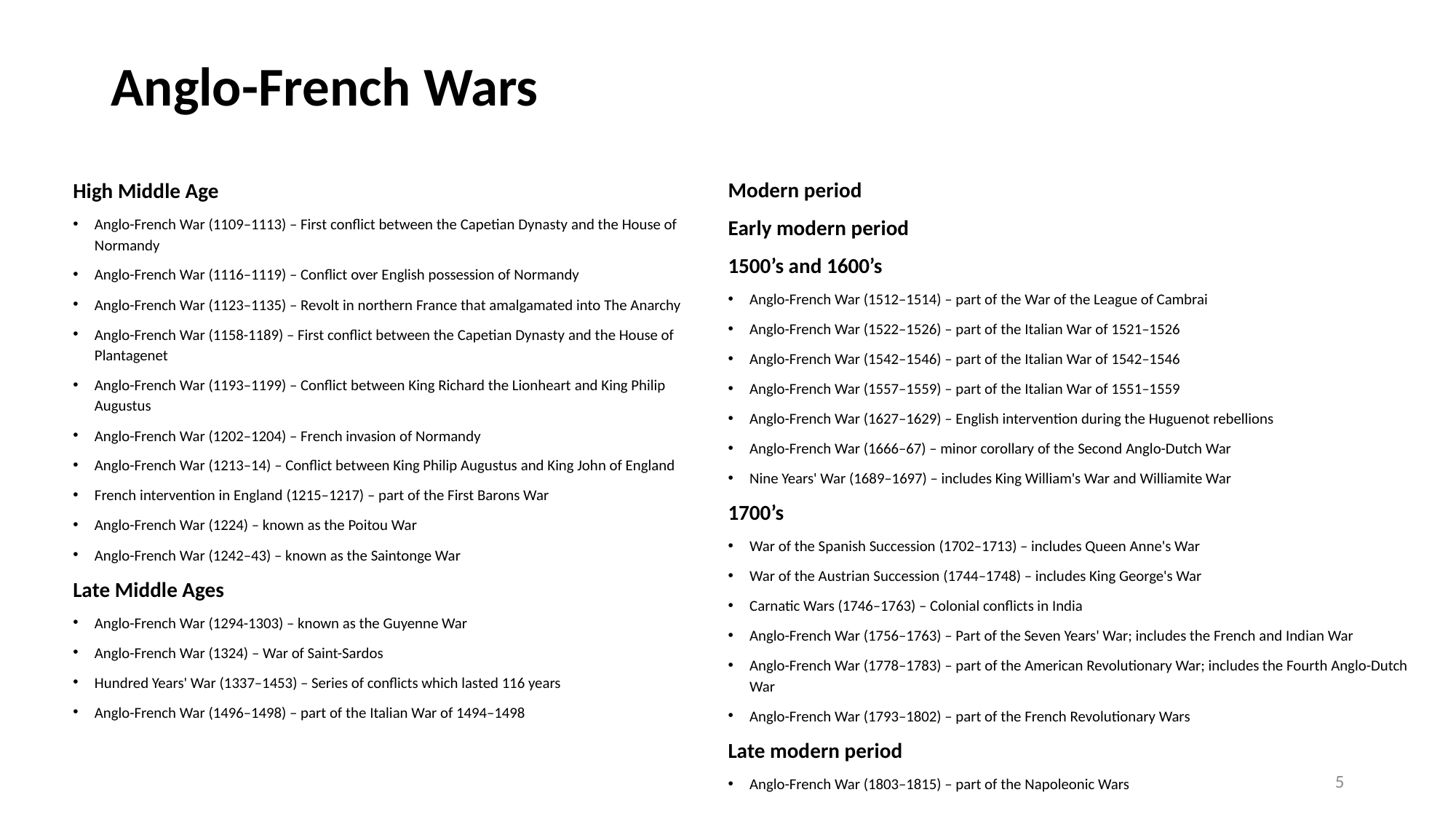

# Anglo-French Wars
Modern period
Early modern period
1500’s and 1600’s
Anglo-French War (1512–1514) – part of the War of the League of Cambrai
Anglo-French War (1522–1526) – part of the Italian War of 1521–1526
Anglo-French War (1542–1546) – part of the Italian War of 1542–1546
Anglo-French War (1557–1559) – part of the Italian War of 1551–1559
Anglo-French War (1627–1629) – English intervention during the Huguenot rebellions
Anglo-French War (1666–67) – minor corollary of the Second Anglo-Dutch War
Nine Years' War (1689–1697) – includes King William's War and Williamite War
1700’s
War of the Spanish Succession (1702–1713) – includes Queen Anne's War
War of the Austrian Succession (1744–1748) – includes King George's War
Carnatic Wars (1746–1763) – Colonial conflicts in India
Anglo-French War (1756–1763) – Part of the Seven Years' War; includes the French and Indian War
Anglo-French War (1778–1783) – part of the American Revolutionary War; includes the Fourth Anglo-Dutch War
Anglo-French War (1793–1802) – part of the French Revolutionary Wars
Late modern period
Anglo-French War (1803–1815) – part of the Napoleonic Wars
High Middle Age
Anglo-French War (1109–1113) – First conflict between the Capetian Dynasty and the House of Normandy
Anglo-French War (1116–1119) – Conflict over English possession of Normandy
Anglo-French War (1123–1135) – Revolt in northern France that amalgamated into The Anarchy
Anglo-French War (1158-1189) – First conflict between the Capetian Dynasty and the House of Plantagenet
Anglo-French War (1193–1199) – Conflict between King Richard the Lionheart and King Philip Augustus
Anglo-French War (1202–1204) – French invasion of Normandy
Anglo-French War (1213–14) – Conflict between King Philip Augustus and King John of England
French intervention in England (1215–1217) – part of the First Barons War
Anglo-French War (1224) – known as the Poitou War
Anglo-French War (1242–43) – known as the Saintonge War
Late Middle Ages
Anglo-French War (1294-1303) – known as the Guyenne War
Anglo-French War (1324) – War of Saint-Sardos
Hundred Years' War (1337–1453) – Series of conflicts which lasted 116 years
Anglo-French War (1496–1498) – part of the Italian War of 1494–1498
5